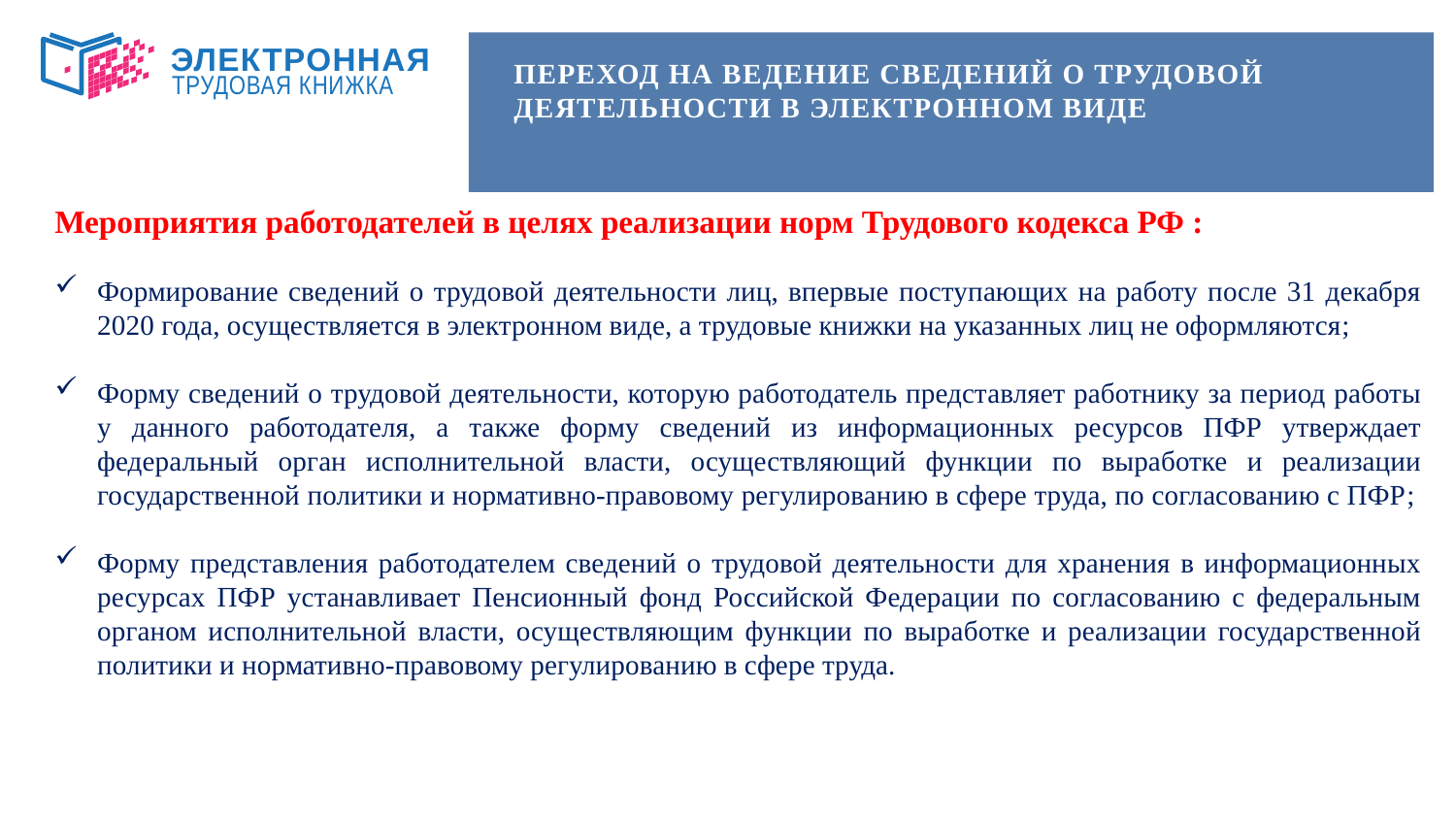

# ПЕРЕХОД НА ВЕДЕНИЕ СВЕДЕНИЙ О ТРУДОВОЙ ДЕЯТЕЛЬНОСТИ В ЭЛЕКТРОННОМ ВИДЕ
ЭЛЕКТРОННАЯ

ТРУДОВАЯ КНИЖКА

Мероприятия работодателей в целях реализации норм Трудового кодекса РФ :

Формирование сведений о трудовой деятельности лиц, впервые поступающих на работу после 31 декабря 2020 года, осуществляется в электронном виде, а трудовые книжки на указанных лиц не оформляются;

Форму сведений о трудовой деятельности, которую работодатель представляет работнику за период работы у данного работодателя, а также форму сведений из информационных ресурсов ПФР утверждает федеральный орган исполнительной власти, осуществляющий функции по выработке и реализации государственной политики и нормативно-правовому регулированию в сфере труда, по согласованию с ПФР;

Форму представления работодателем сведений о трудовой деятельности для хранения в информационных ресурсах ПФР устанавливает Пенсионный фонд Российской Федерации по согласованию с федеральным органом исполнительной власти, осуществляющим функции по выработке и реализации государственной политики и нормативно-правовому регулированию в сфере труда.